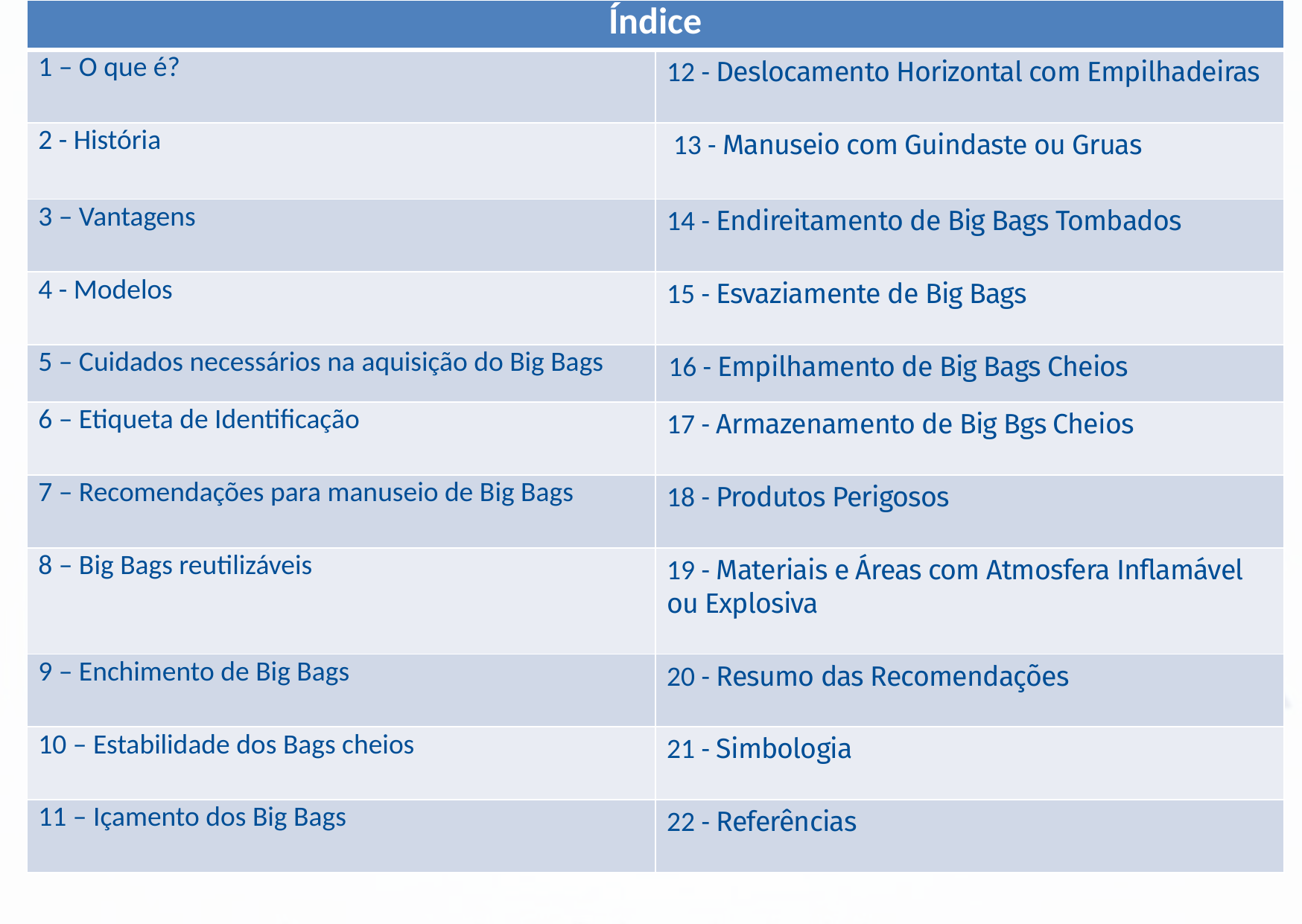

| Índice |  |
| --- | --- |
| 1 – O que é? | 12 - Deslocamento Horizontal com Empilhadeiras |
| 2 - História | 13 - Manuseio com Guindaste ou Gruas |
| 3 – Vantagens | 14 - Endireitamento de Big Bags Tombados |
| 4 - Modelos | 15 - Esvaziamente de Big Bags |
| 5 – Cuidados necessários na aquisição do Big Bags | 16 - Empilhamento de Big Bags Cheios |
| 6 – Etiqueta de Identificação | 17 - Armazenamento de Big Bgs Cheios |
| 7 – Recomendações para manuseio de Big Bags | 18 - Produtos Perigosos |
| 8 – Big Bags reutilizáveis | 19 - Materiais e Áreas com Atmosfera Inflamável ou Explosiva |
| 9 – Enchimento de Big Bags | 20 - Resumo das Recomendações |
| 10 – Estabilidade dos Bags cheios | 21 - Simbologia |
| 11 – Içamento dos Big Bags | 22 - Referências |